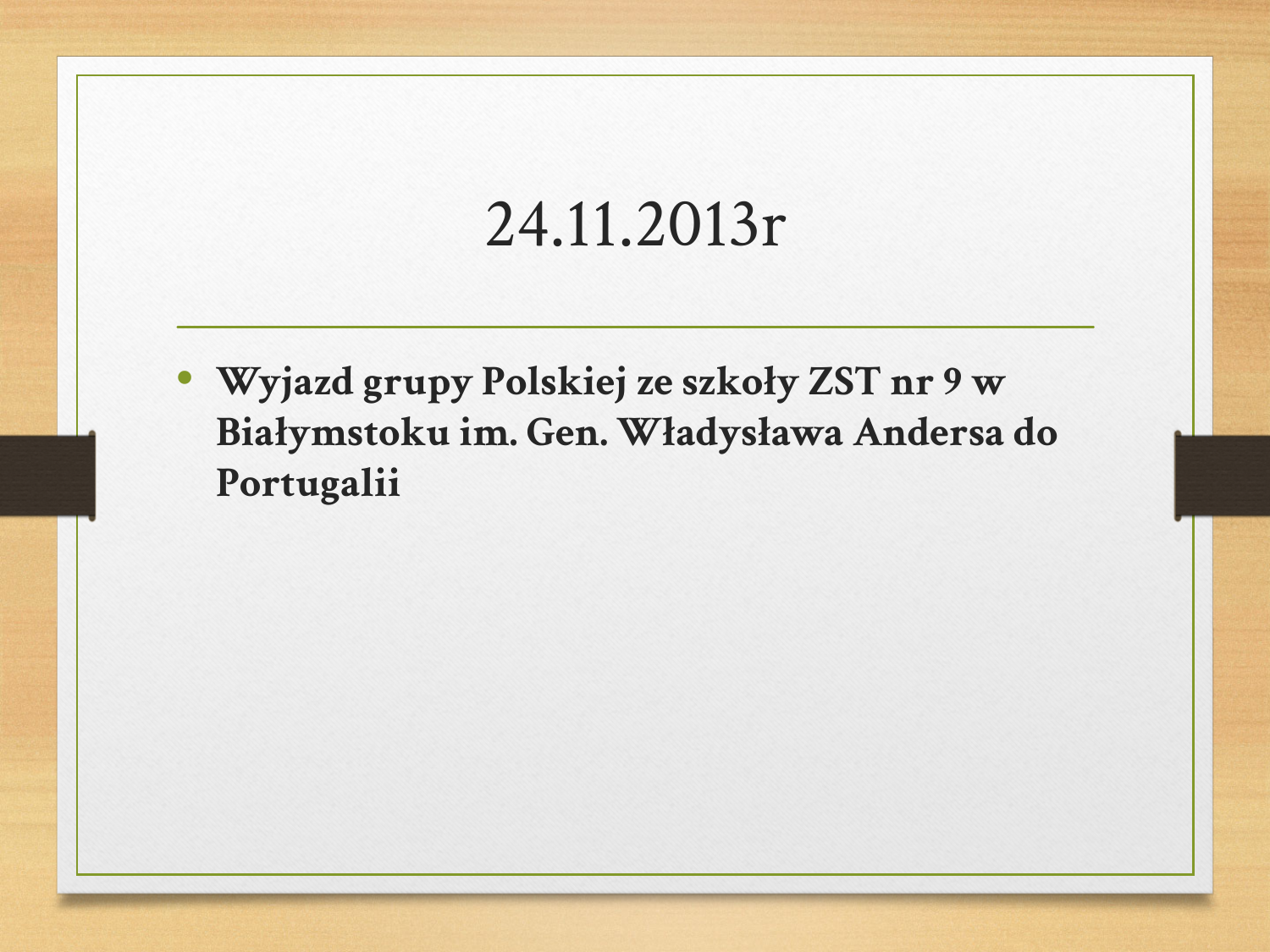

# 24.11.2013r
Wyjazd grupy Polskiej ze szkoły ZST nr 9 w Białymstoku im. Gen. Władysława Andersa do Portugalii